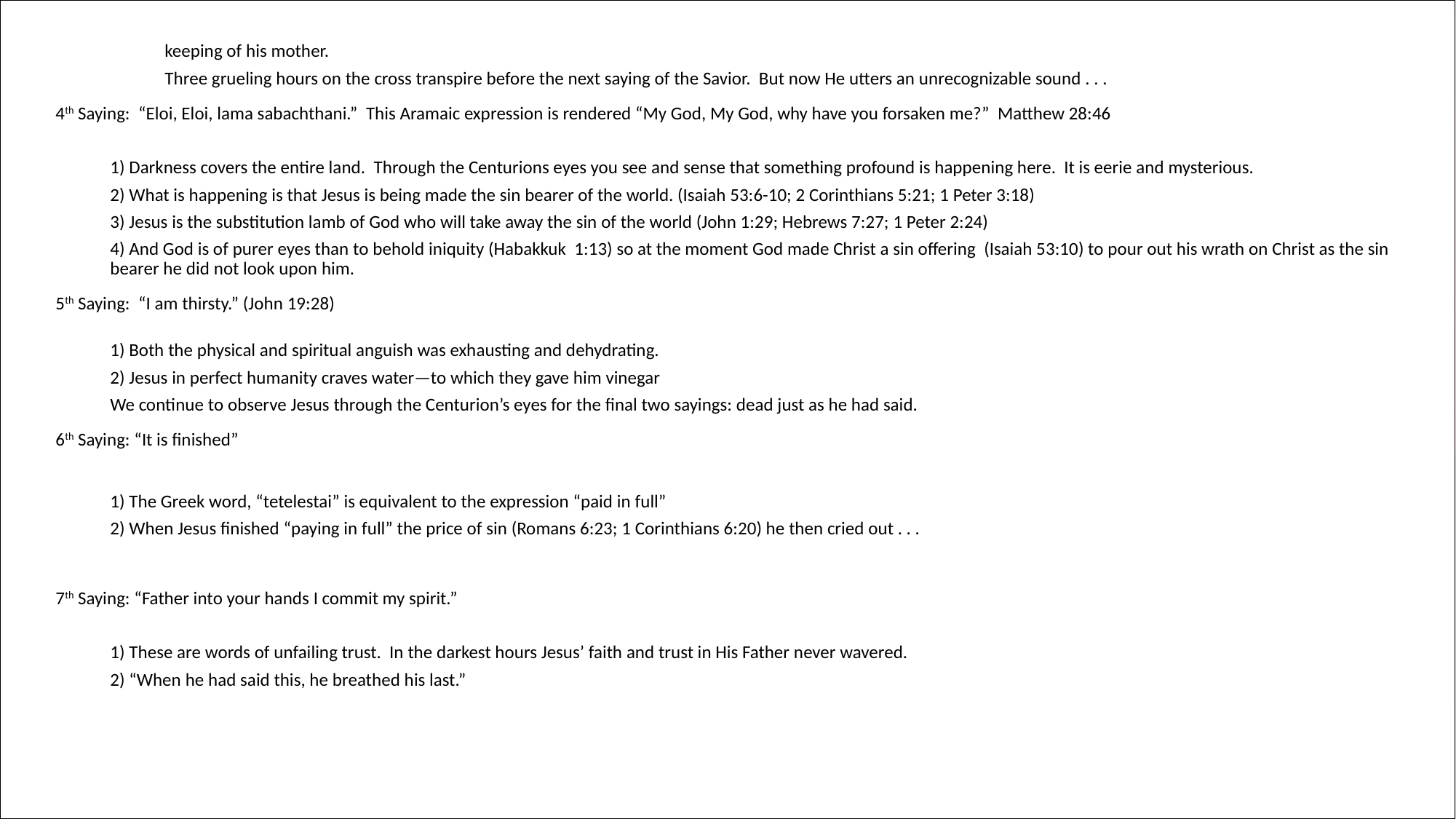

keeping of his mother.
Three grueling hours on the cross transpire before the next saying of the Savior.  But now He utters an unrecognizable sound . . .
4th Saying:  “Eloi, Eloi, lama sabachthani.”  This Aramaic expression is rendered “My God, My God, why have you forsaken me?”  Matthew 28:46

1) Darkness covers the entire land.  Through the Centurions eyes you see and sense that something profound is happening here.  It is eerie and mysterious.
2) What is happening is that Jesus is being made the sin bearer of the world. (Isaiah 53:6-10; 2 Corinthians 5:21; 1 Peter 3:18)
3) Jesus is the substitution lamb of God who will take away the sin of the world (John 1:29; Hebrews 7:27; 1 Peter 2:24)
4) And God is of purer eyes than to behold iniquity (Habakkuk  1:13) so at the moment God made Christ a sin offering  (Isaiah 53:10) to pour out his wrath on Christ as the sin bearer he did not look upon him.
5th Saying:  “I am thirsty.” (John 19:28)
1) Both the physical and spiritual anguish was exhausting and dehydrating.
2) Jesus in perfect humanity craves water—to which they gave him vinegar
We continue to observe Jesus through the Centurion’s eyes for the final two sayings: dead just as he had said.
6th Saying: “It is finished”

1) The Greek word, “tetelestai” is equivalent to the expression “paid in full”
2) When Jesus finished “paying in full” the price of sin (Romans 6:23; 1 Corinthians 6:20) he then cried out . . .

7th Saying: “Father into your hands I commit my spirit.”

1) These are words of unfailing trust.  In the darkest hours Jesus’ faith and trust in His Father never wavered.
2) “When he had said this, he breathed his last.”